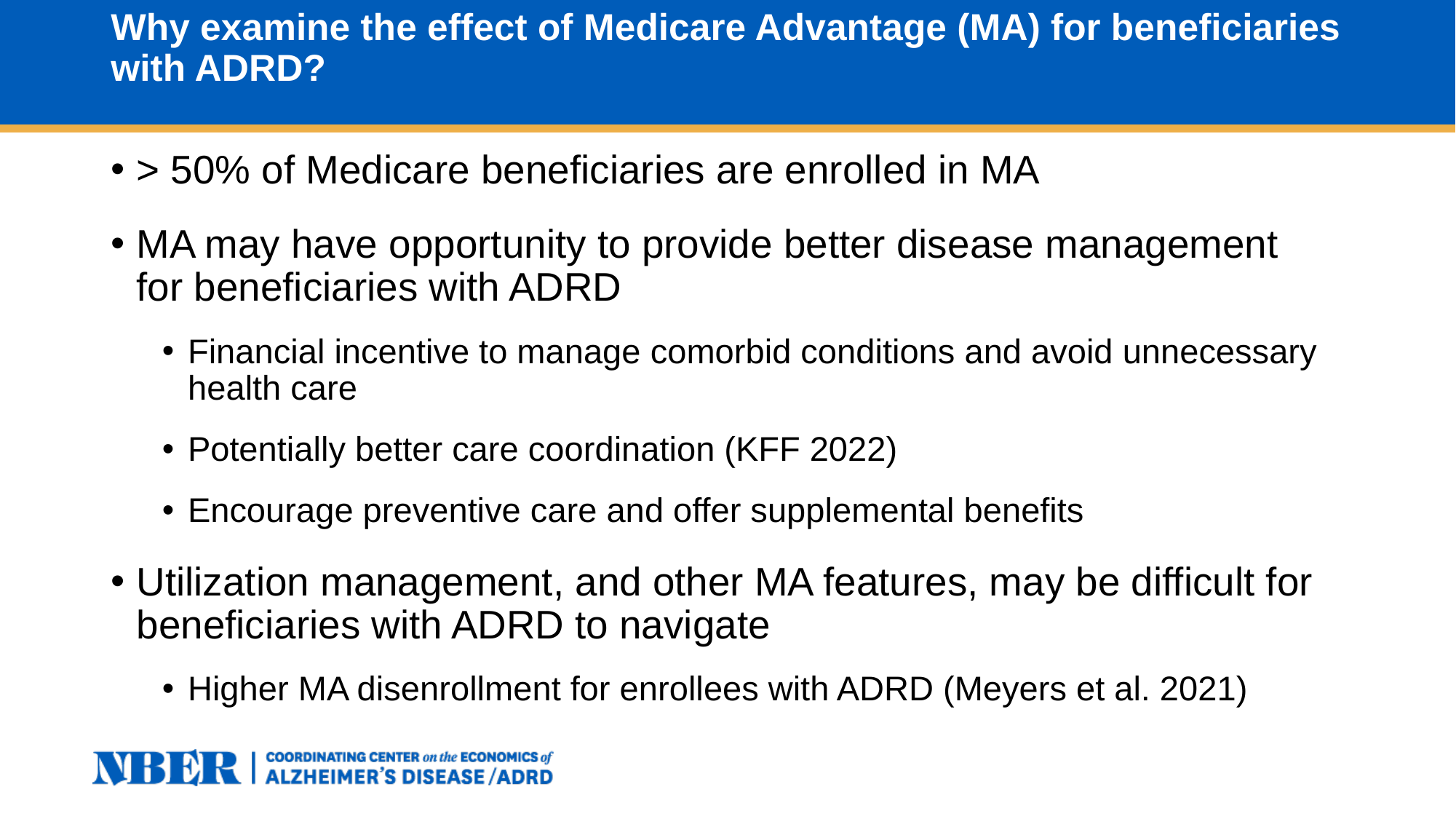

# Why examine the effect of Medicare Advantage (MA) for beneficiaries with ADRD?
> 50% of Medicare beneficiaries are enrolled in MA
MA may have opportunity to provide better disease management for beneficiaries with ADRD
Financial incentive to manage comorbid conditions and avoid unnecessary health care
Potentially better care coordination (KFF 2022)
Encourage preventive care and offer supplemental benefits
Utilization management, and other MA features, may be difficult for beneficiaries with ADRD to navigate
Higher MA disenrollment for enrollees with ADRD (Meyers et al. 2021)